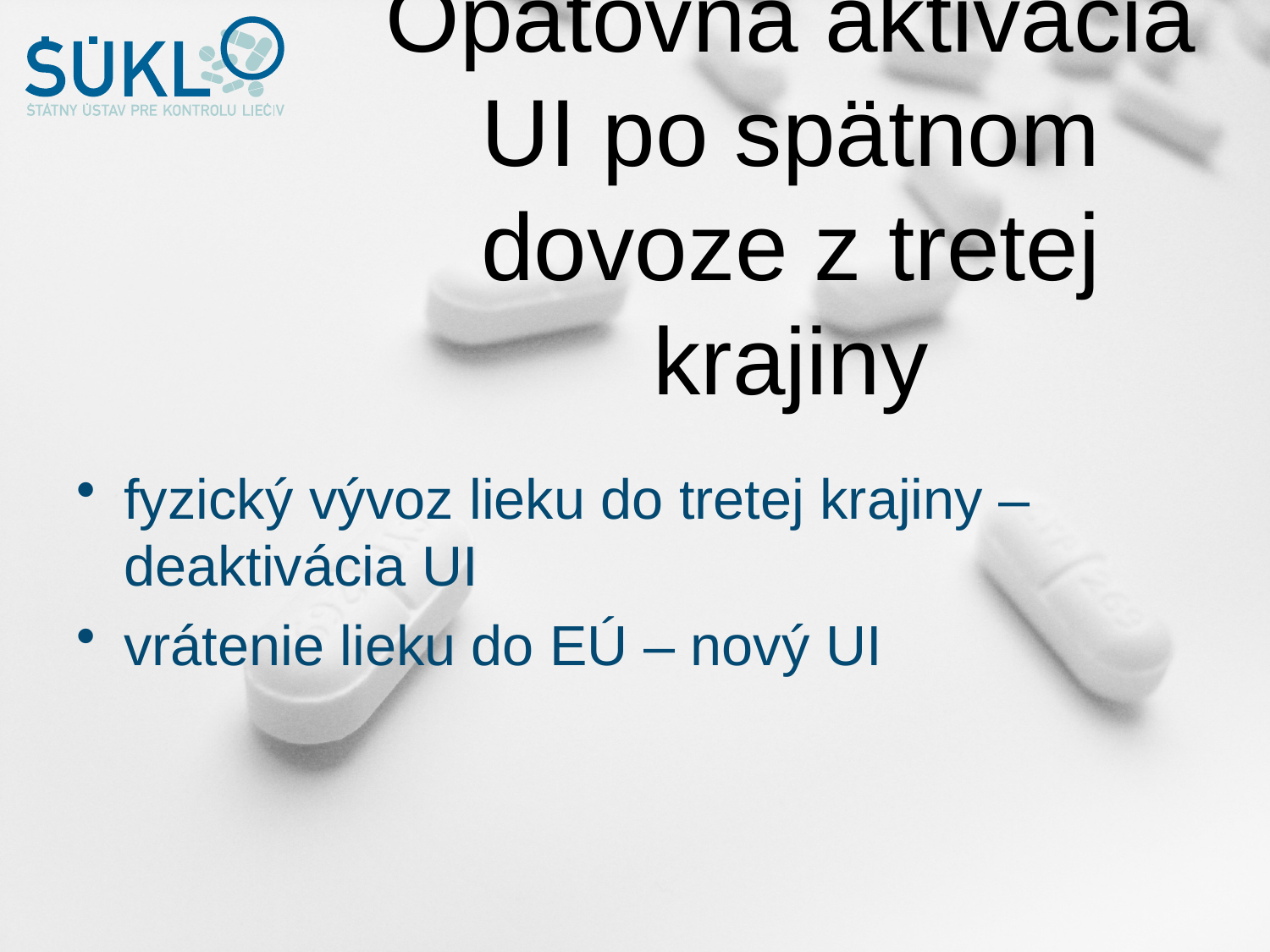

# Opätovná aktivácia UI po spätnom dovoze z tretej krajiny
fyzický vývoz lieku do tretej krajiny – deaktivácia UI
vrátenie lieku do EÚ – nový UI